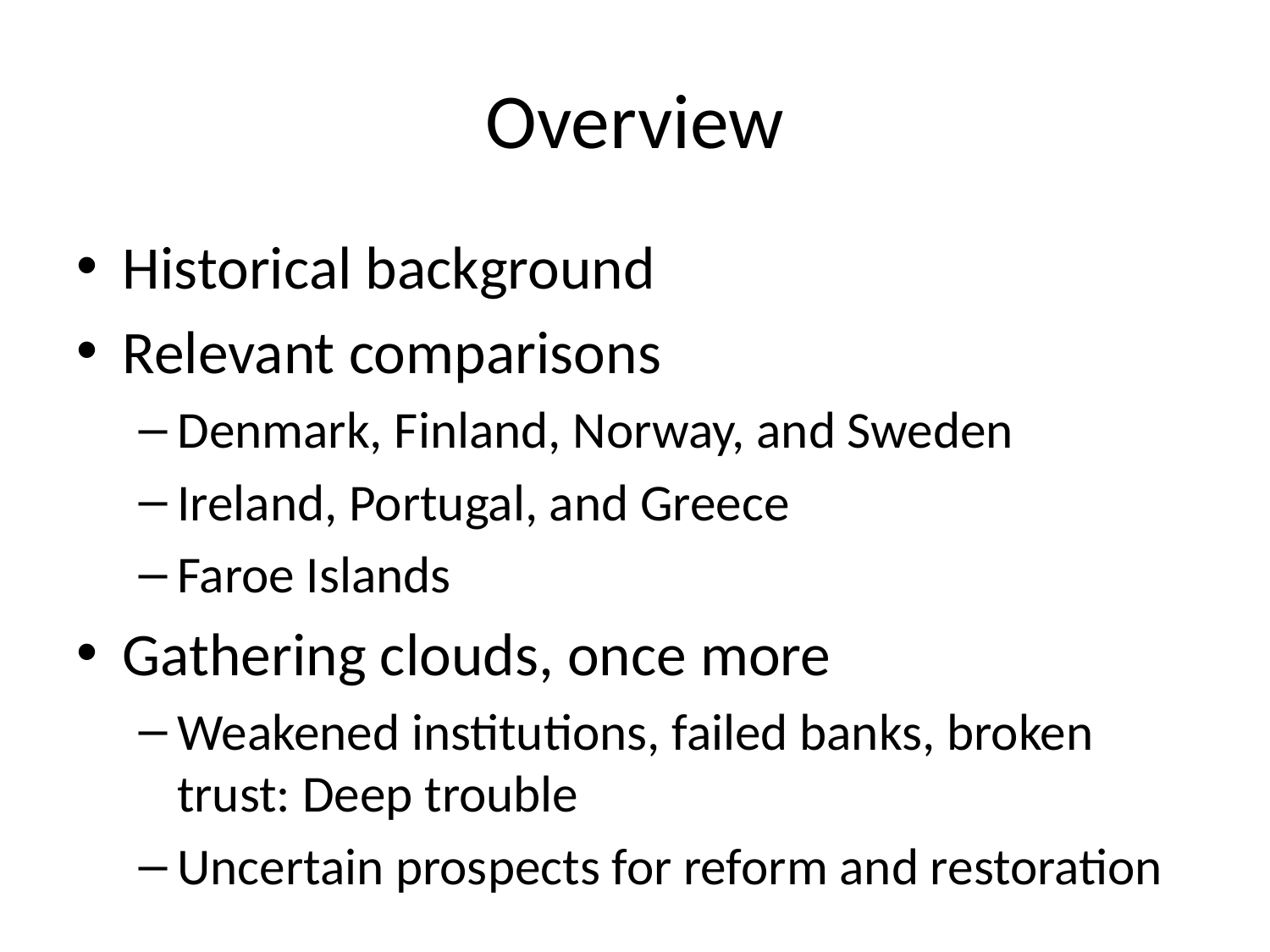

# Overview
Historical background
Relevant comparisons
Denmark, Finland, Norway, and Sweden
Ireland, Portugal, and Greece
Faroe Islands
Gathering clouds, once more
Weakened institutions, failed banks, broken trust: Deep trouble
Uncertain prospects for reform and restoration